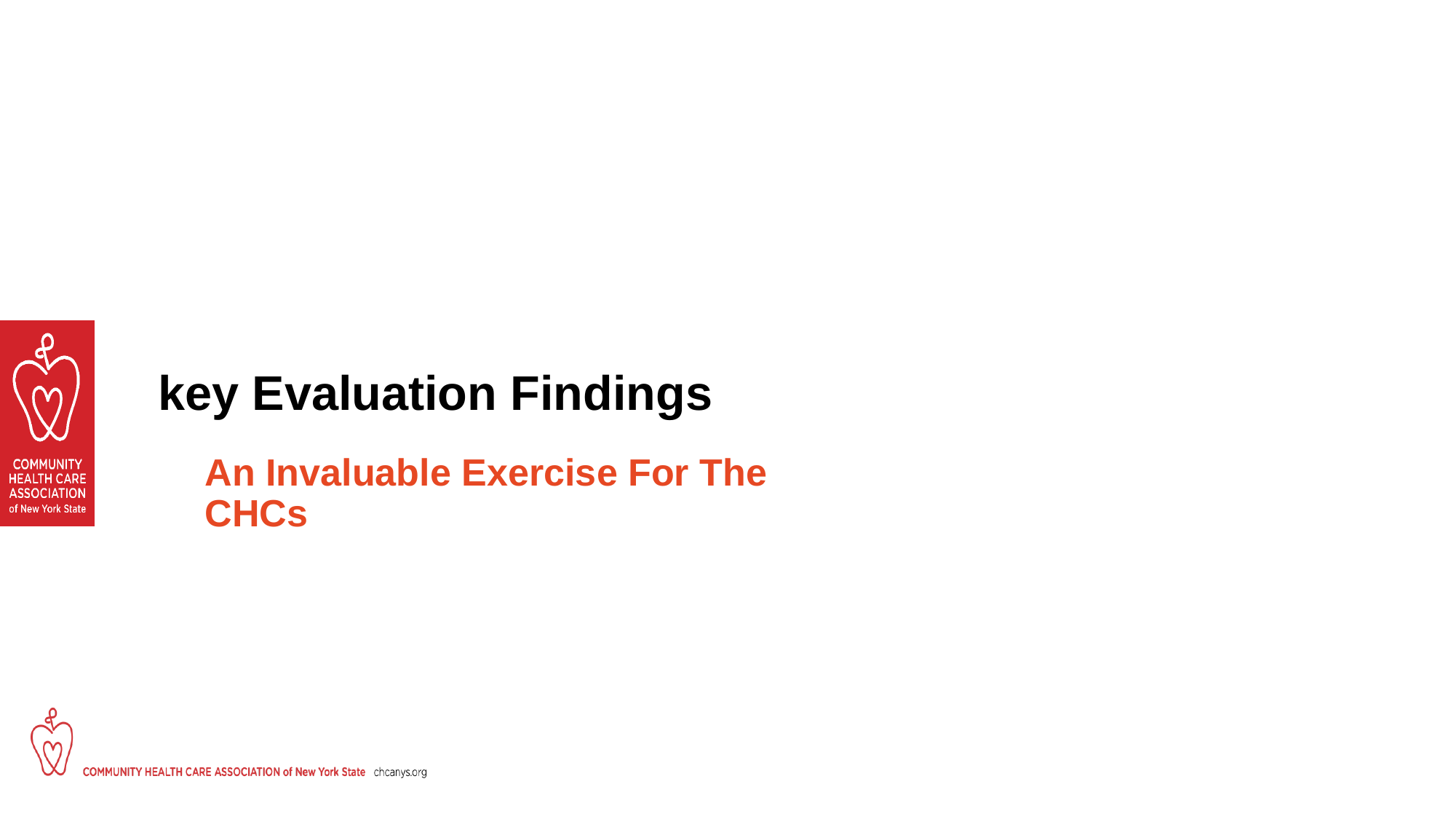

# key Evaluation Findings
An Invaluable Exercise For The CHCs